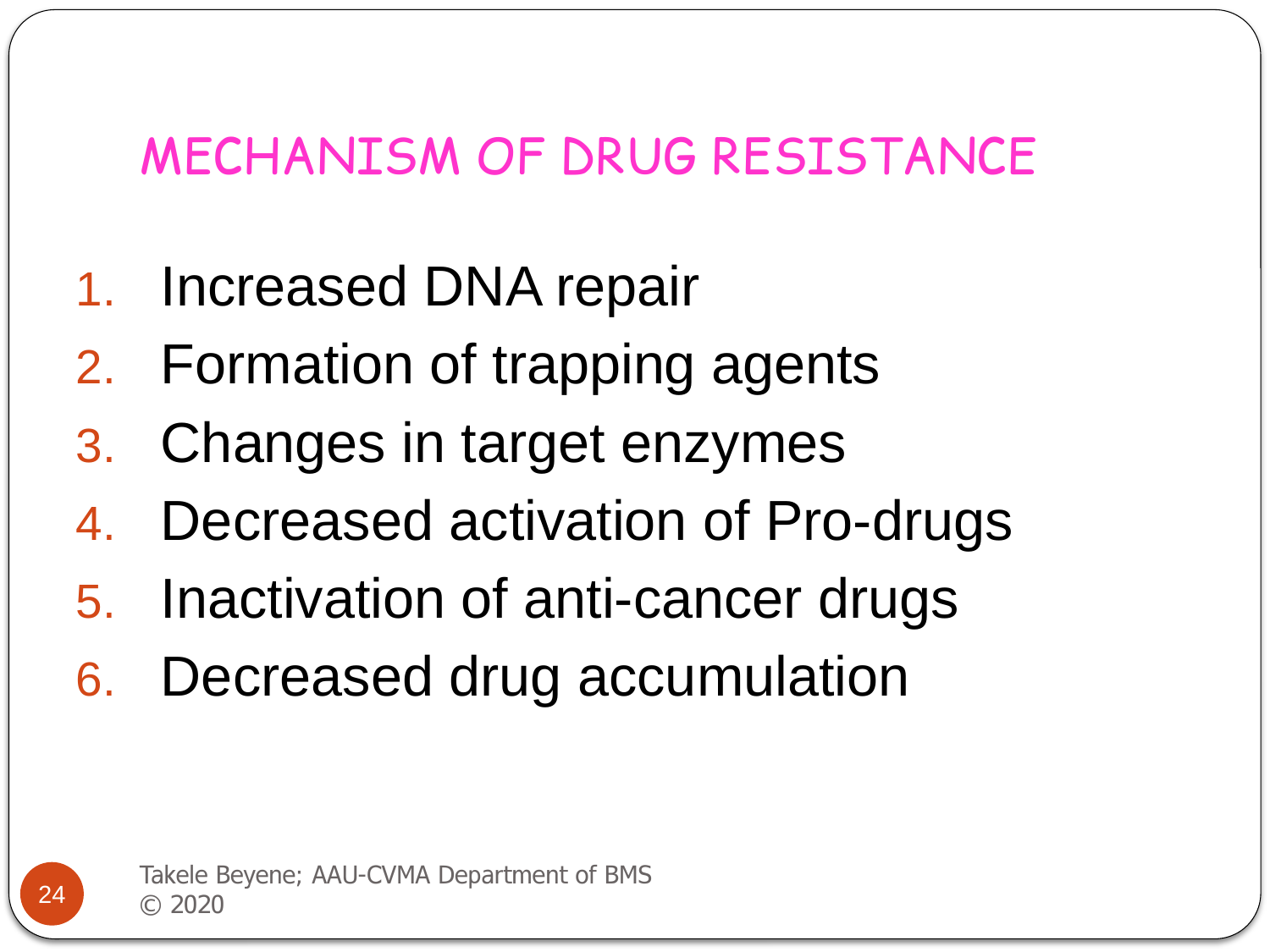

# MECHANISM OF DRUG RESISTANCE
Increased DNA repair
Formation of trapping agents
Changes in target enzymes
Decreased activation of Pro-drugs
Inactivation of anti-cancer drugs
Decreased drug accumulation
Takele Beyene; AAU-CVMA Department of BMS © 2020
24